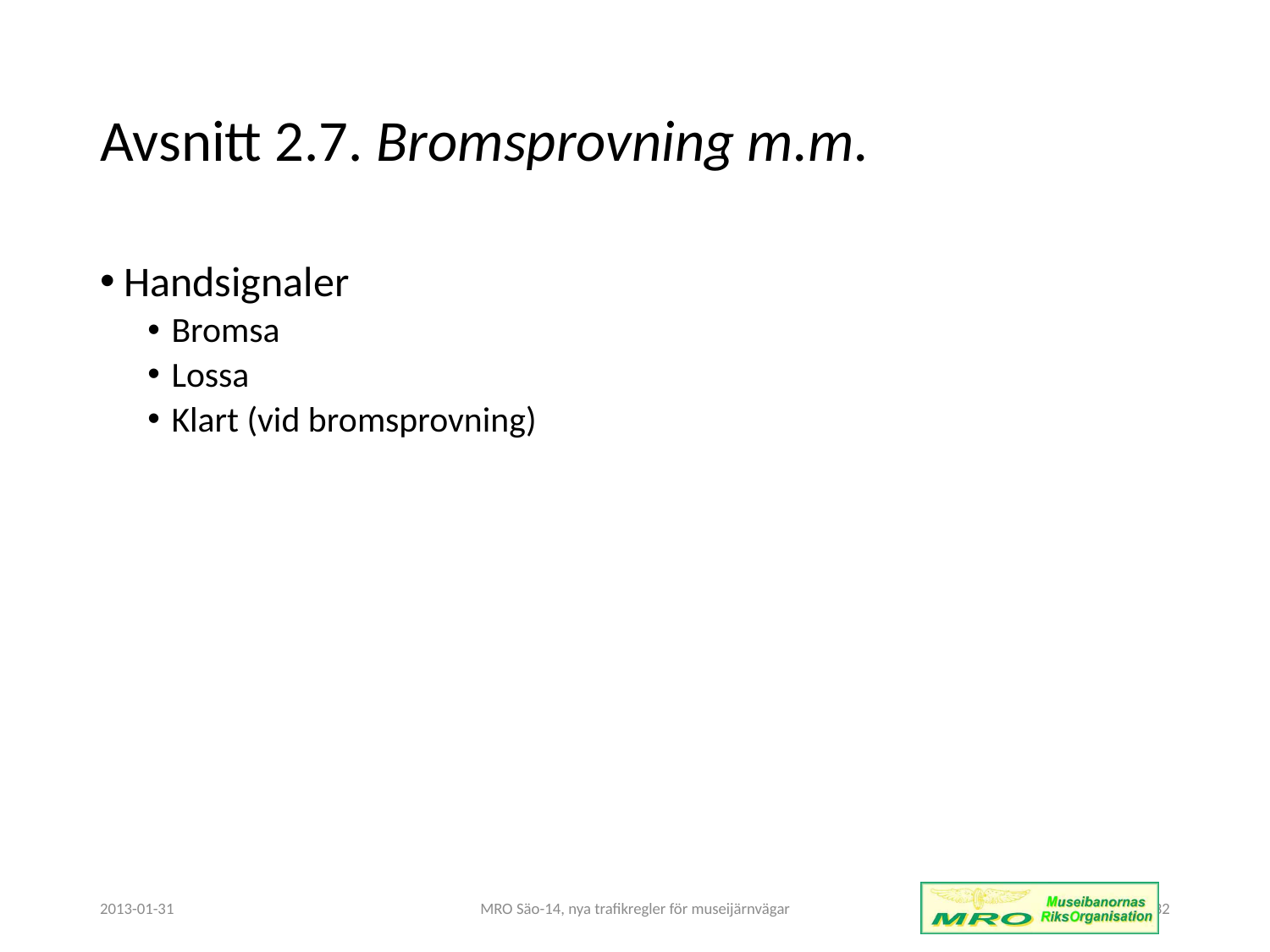

# Avsnitt 2.7. Bromsprovning m.m.
Handsignaler
Bromsa
Lossa
Klart (vid bromsprovning)
2013-01-31
MRO Säo-14, nya trafikregler för museijärnvägar
32